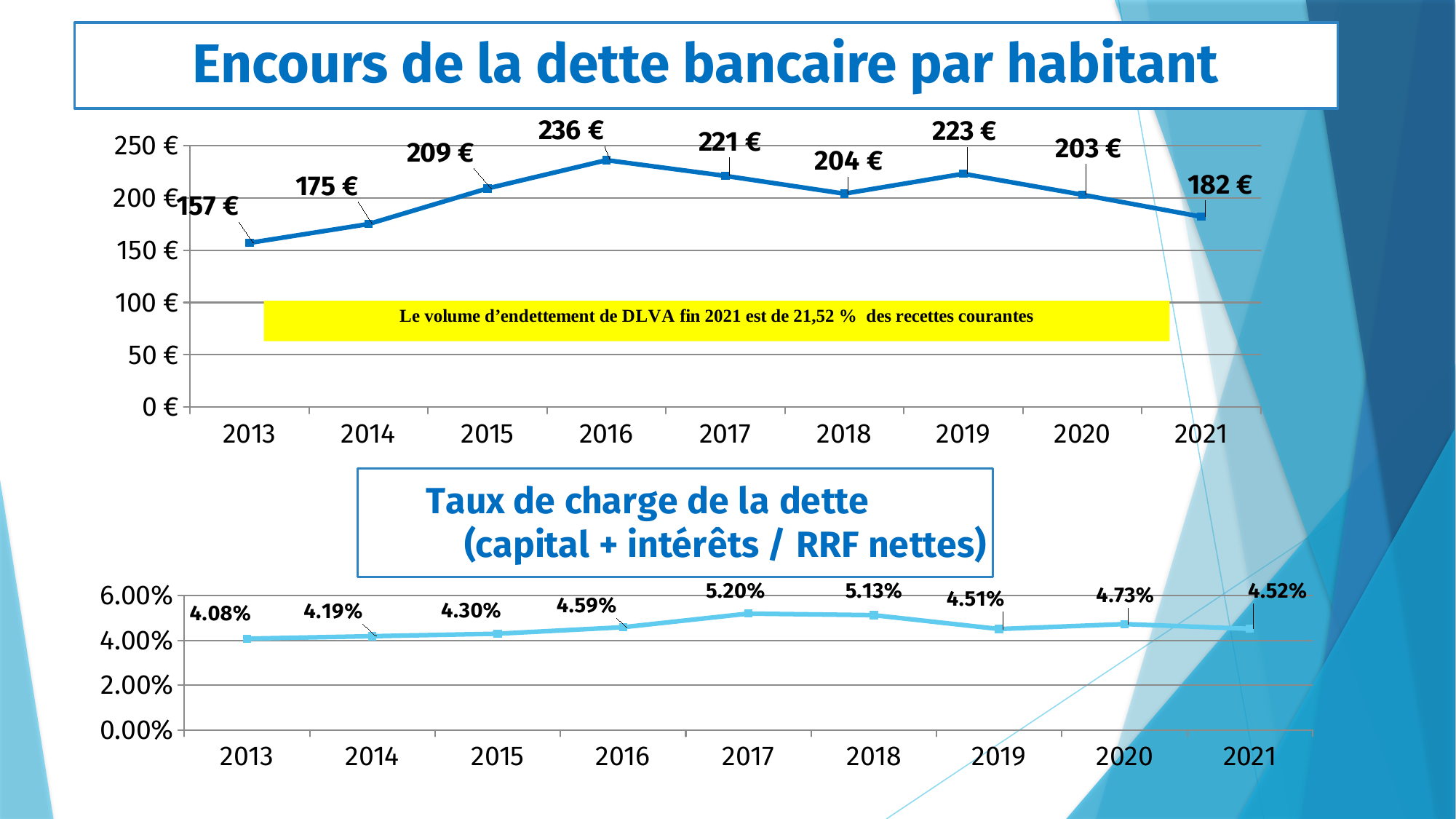

# Encours de la dette bancaire par habitant

### Chart

| Category | Encours par Hbts |
|---|---|
| 2013 | 157.0 |
| 2014 | 175.0 |
| 2015 | 209.0 |
| 2016 | 236.0 |
| 2017 | 221.0 |
| 2018 | 204.0 |
| 2019 | 223.0 |
| 2020 | 203.0 |
| 2021 | 182.0 |

### Chart: Taux de charge de la dette
           (capital + intérêts / RRF nettes)

| Category | Série 1 |
|---|---|
| 2013 | 0.0408 |
| 2014 | 0.0419 |
| 2015 | 0.043 |
| 2016 | 0.0459 |
| 2017 | 0.052 |
| 2018 | 0.0513 |
| 2019 | 0.0451 |
| 2020 | 0.0473 |
| 2021 | 0.0452 |